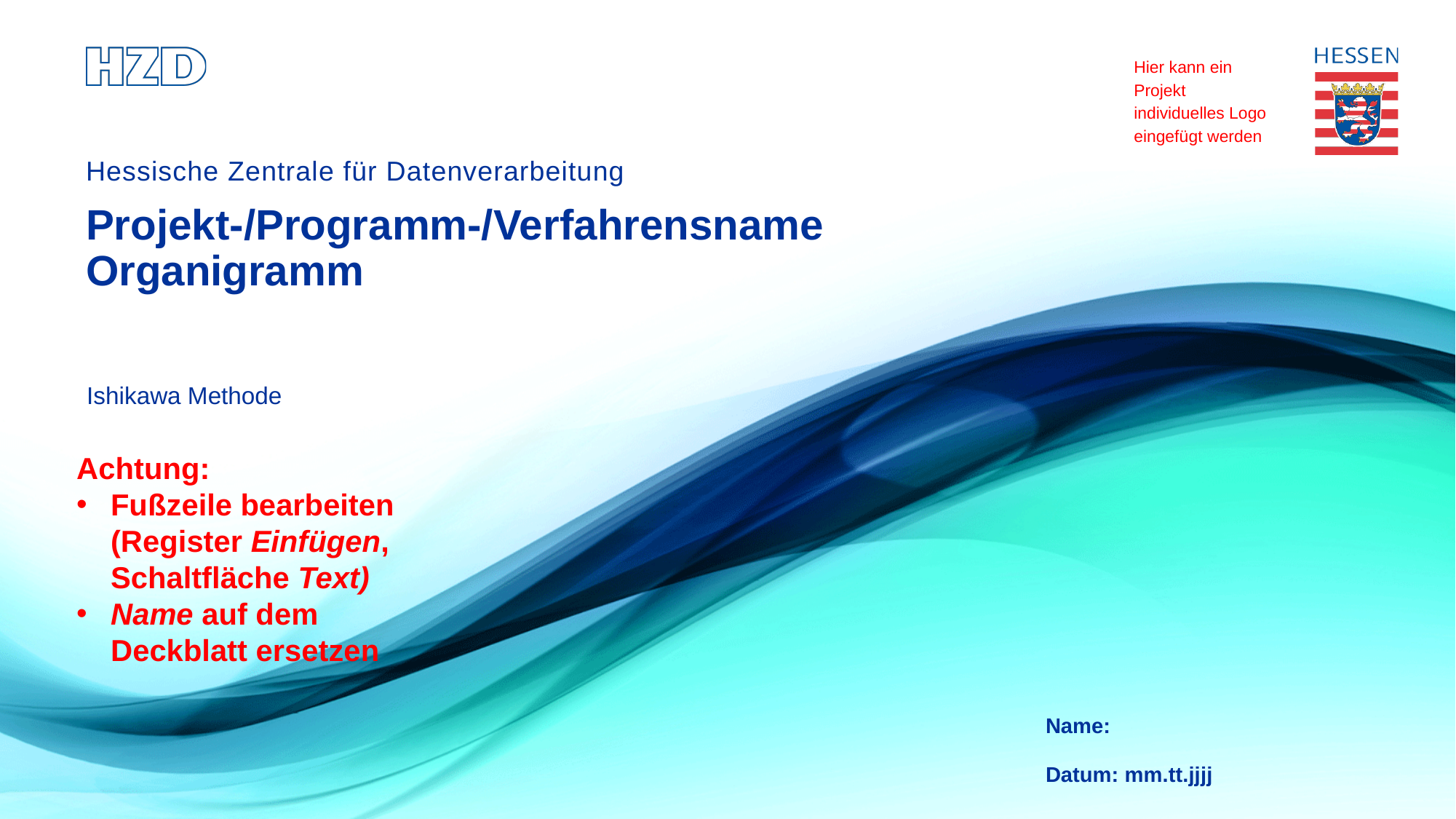

Hier kann ein Projekt individuelles Logo
eingefügt werden
Projekt-/Programm-/Verfahrensname
Organigramm
Ishikawa Methode
Achtung:
Fußzeile bearbeiten (Register Einfügen, Schaltfläche Text)
Name auf dem Deckblatt ersetzen
Name:

Datum: mm.tt.jjjj